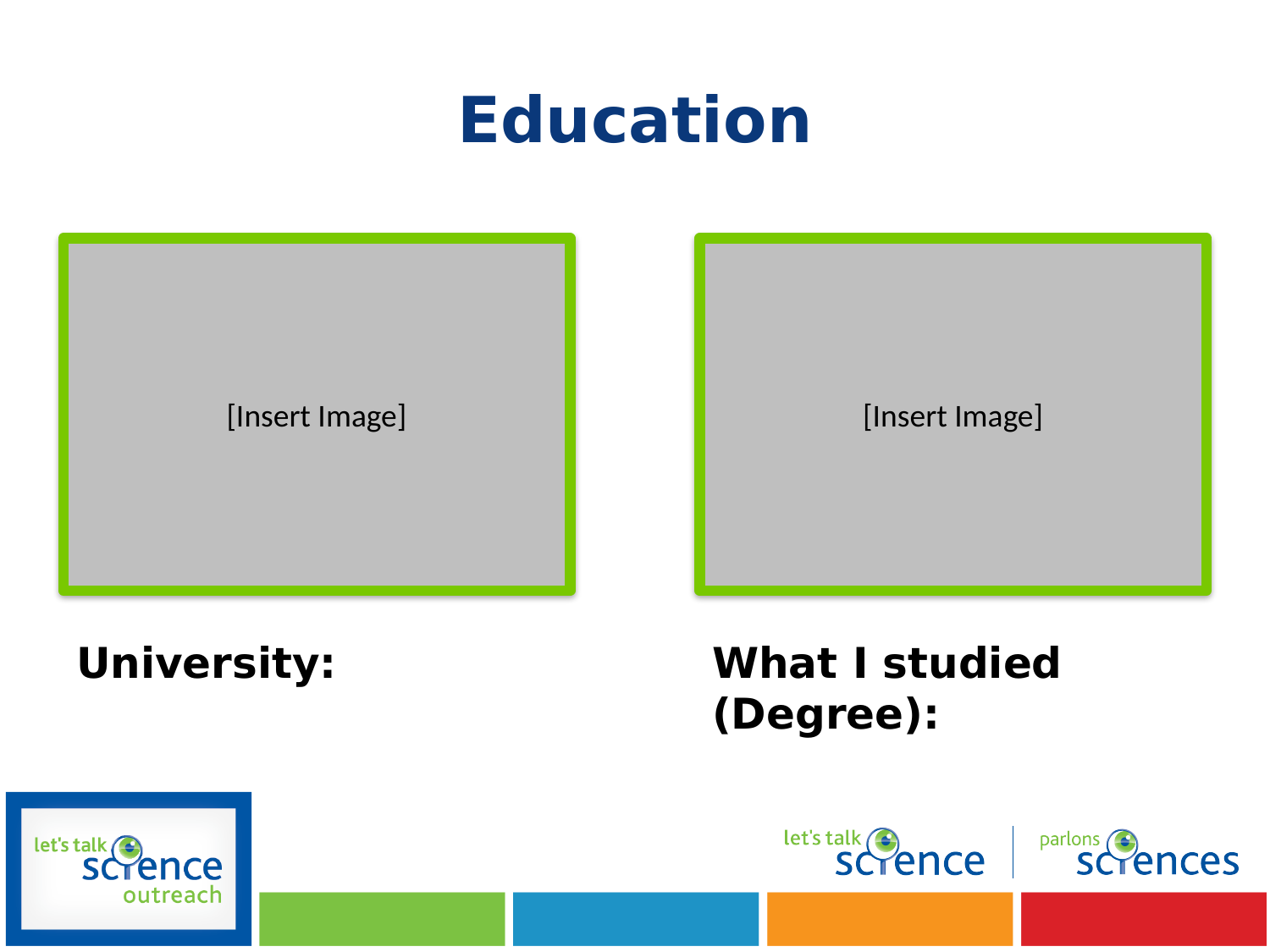

# Education
[Insert Image]
[Insert Image]
University:

What I studied (Degree):